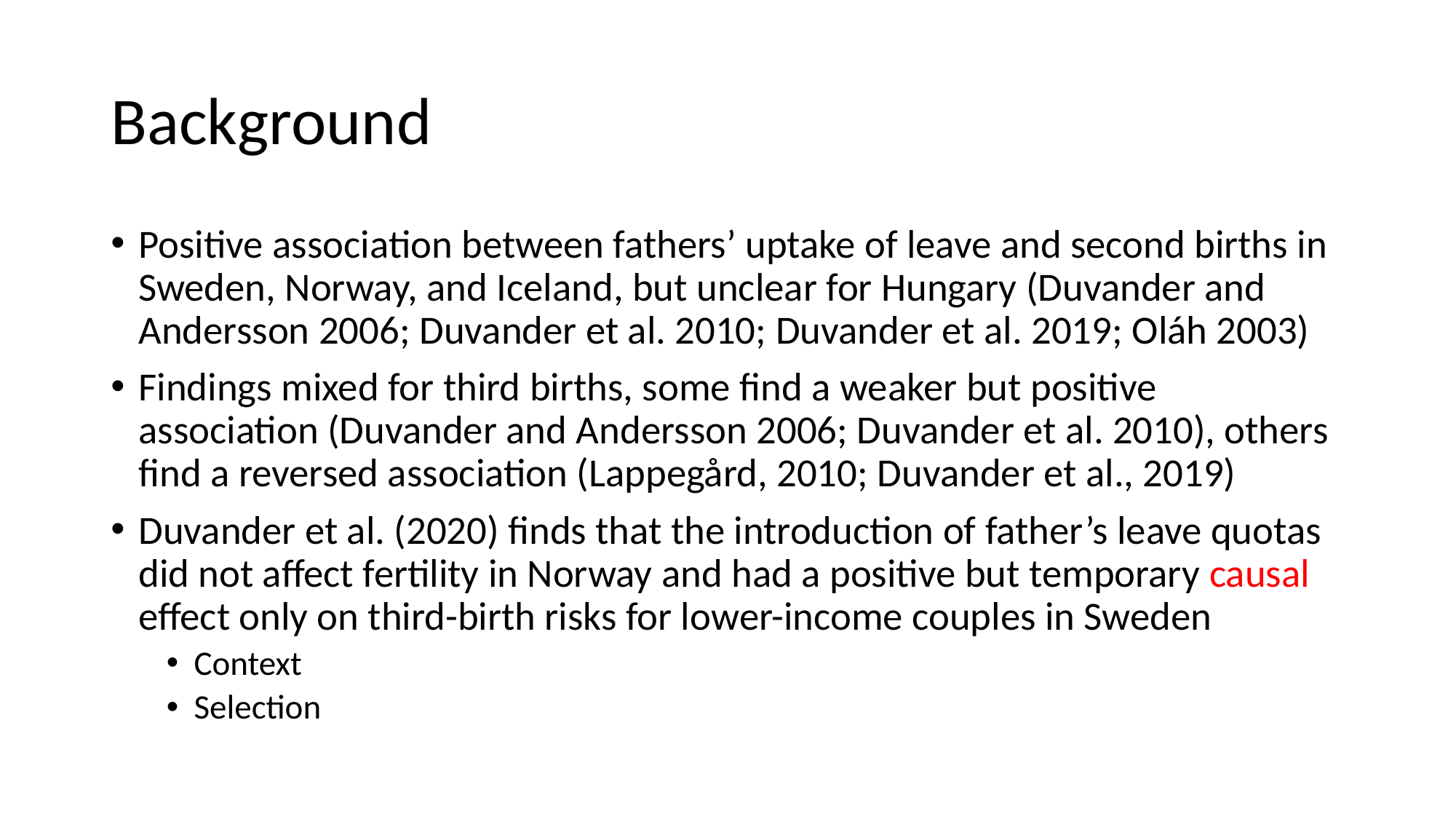

# Background
Positive association between fathers’ uptake of leave and second births in Sweden, Norway, and Iceland, but unclear for Hungary (Duvander and Andersson 2006; Duvander et al. 2010; Duvander et al. 2019; Oláh 2003)
Findings mixed for third births, some find a weaker but positive association (Duvander and Andersson 2006; Duvander et al. 2010), others find a reversed association (Lappegård, 2010; Duvander et al., 2019)
Duvander et al. (2020) finds that the introduction of father’s leave quotas did not affect fertility in Norway and had a positive but temporary causal effect only on third-birth risks for lower-income couples in Sweden
Context
Selection